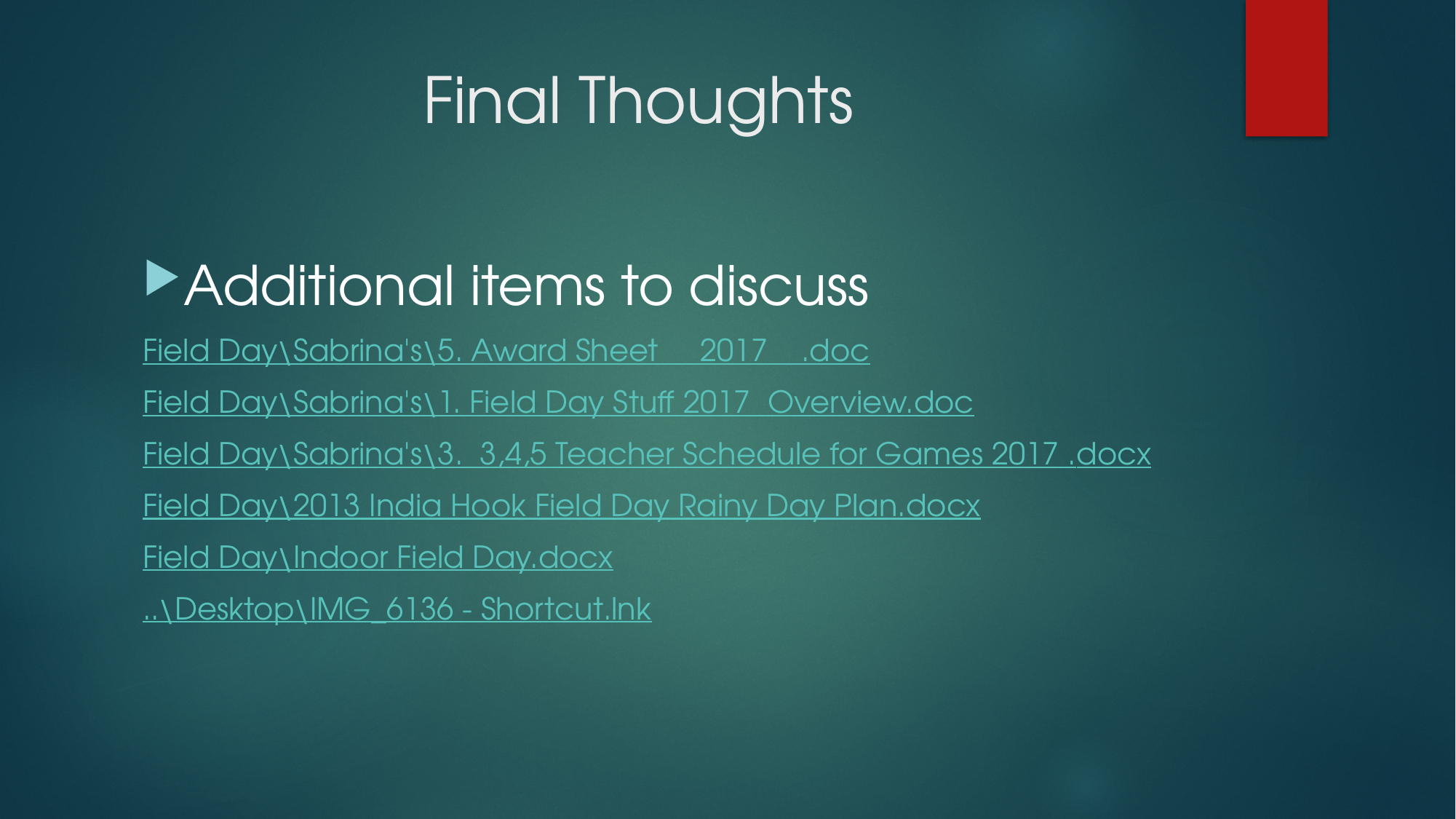

# Final Thoughts
Additional items to discuss
Field Day\Sabrina's\5. Award Sheet     2017    .doc
Field Day\Sabrina's\1. Field Day Stuff 2017  Overview.doc
Field Day\Sabrina's\3.  3,4,5 Teacher Schedule for Games 2017 .docx
Field Day\2013 India Hook Field Day Rainy Day Plan.docx
Field Day\Indoor Field Day.docx
..\Desktop\IMG_6136 - Shortcut.lnk